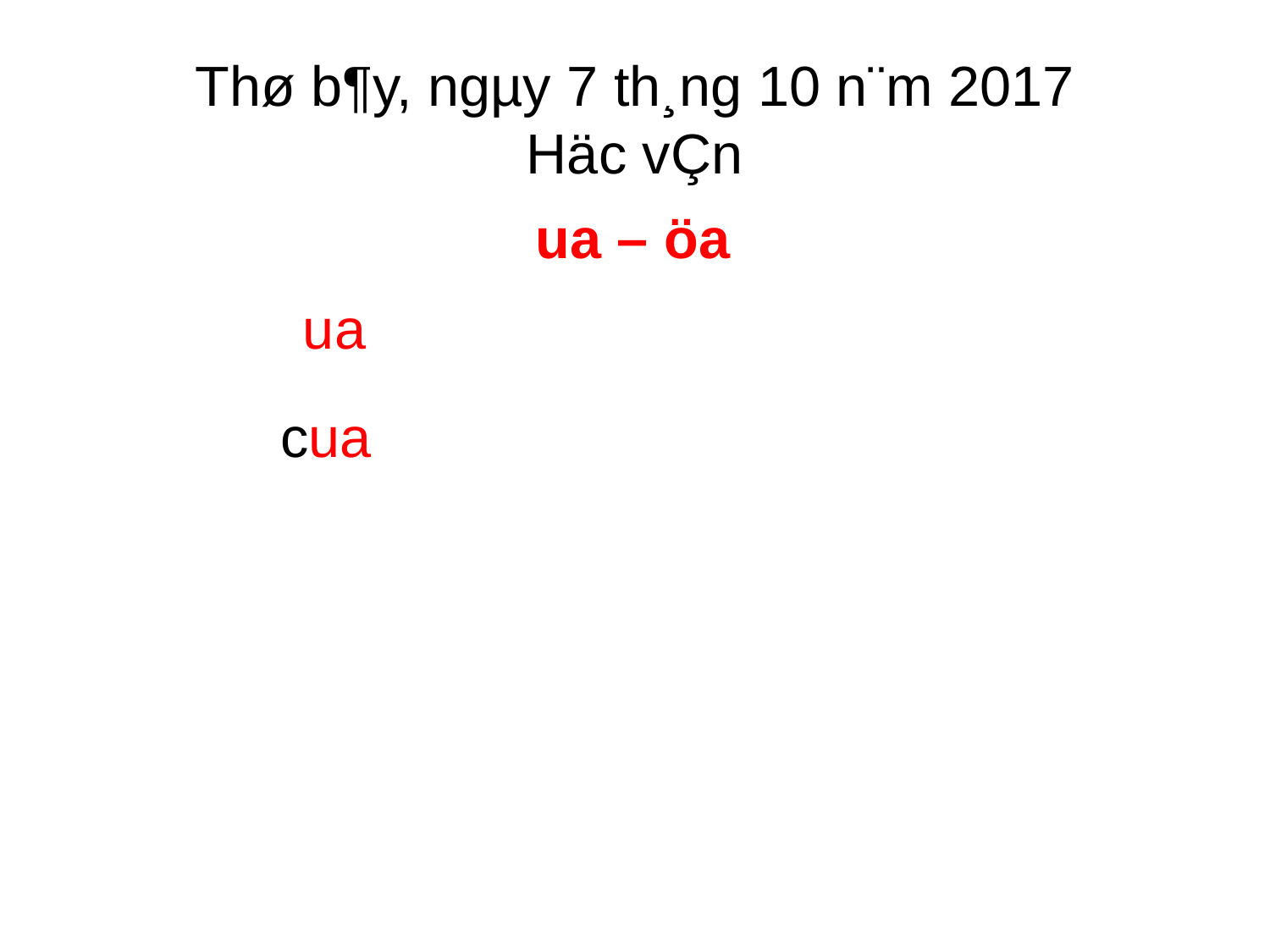

# Thø b¶y, ngµy 7 th¸ng 10 n¨m 2017 Häc vÇn

 ua – öa  ­
 ua  ­
cua­